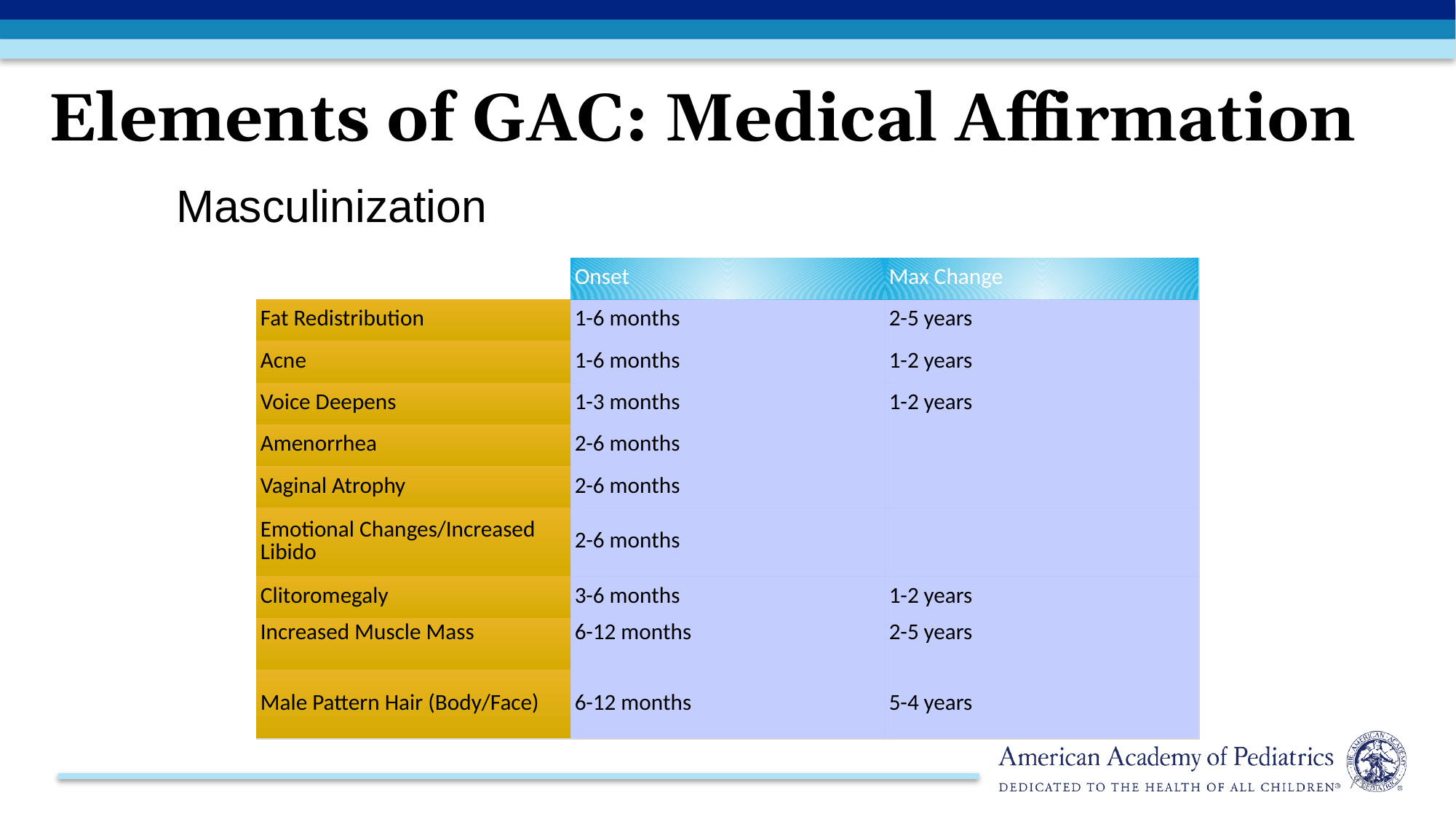

62
# Elements of GAC: Medical Affirmation
Masculinization
|  | Onset | Max Change |
| --- | --- | --- |
| Fat Redistribution | 1-6 months | 2-5 years |
| Acne | 1-6 months | 1-2 years |
| Voice Deepens | 1-3 months | 1-2 years |
| Amenorrhea | 2-6 months |  |
| Vaginal Atrophy | 2-6 months |  |
| Emotional Changes/Increased Libido | 2-6 months |  |
| Clitoromegaly | 3-6 months | 1-2 years |
| Increased Muscle Mass | 6-12 months | 2-5 years |
| Male Pattern Hair (Body/Face) | 6-12 months | 5-4 years |
/14